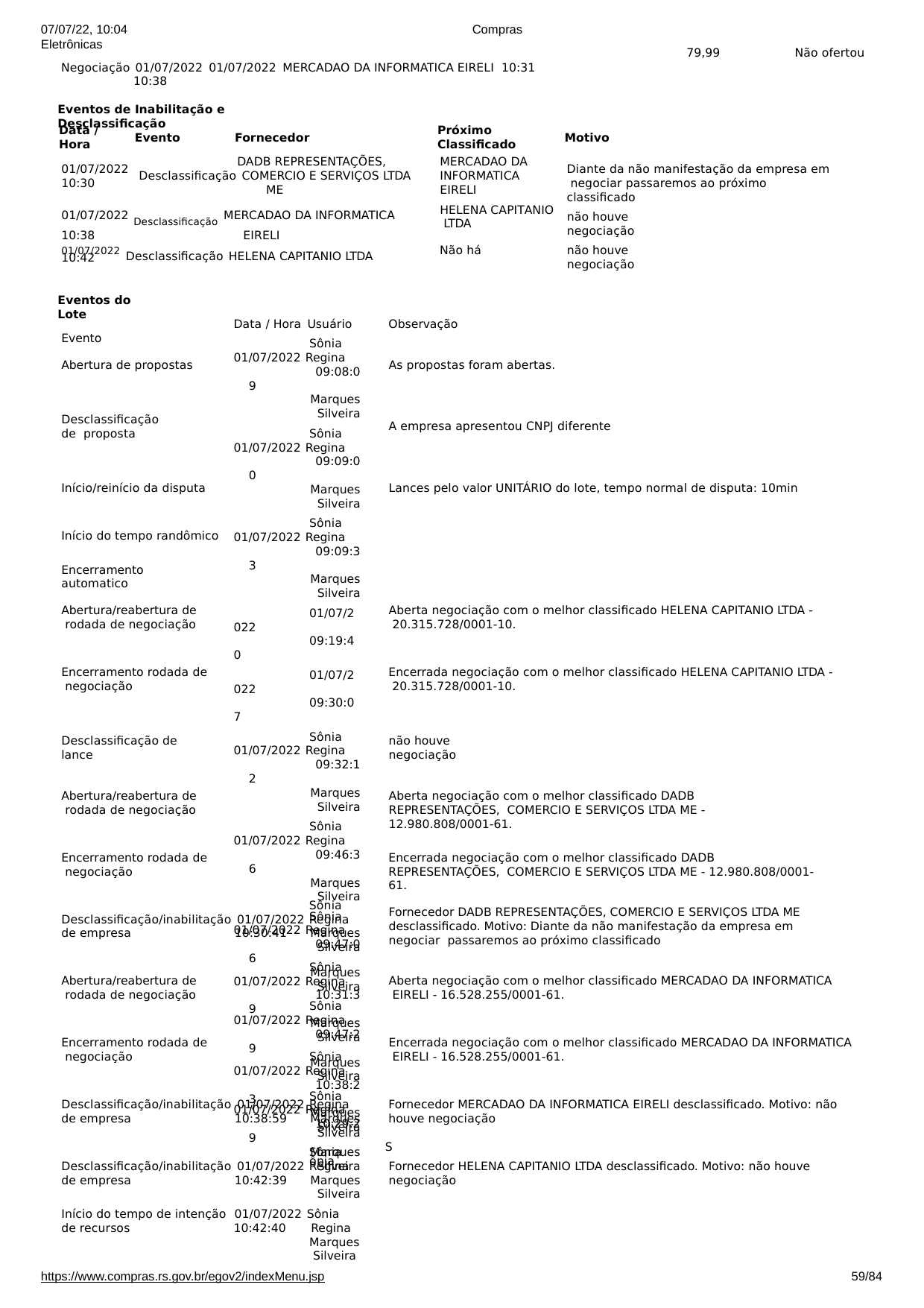

07/07/22, 10:04	Compras Eletrônicas
Negociação 01/07/2022 01/07/2022 MERCADAO DA INFORMATICA EIRELI  10:31	10:38
79,99
Não ofertou
Eventos de Inabilitação e Desclassificação
Data /  Hora
01/07/2022
10:30
Próximo  Classificado
MERCADAO DA  INFORMATICA  EIRELI
HELENA CAPITANIO  LTDA
Evento
Fornecedor
DADB REPRESENTAÇÕES,
Motivo
Diante da não manifestação da empresa em  negociar passaremos ao próximo classificado
Desclassificação COMERCIO E SERVIÇOS LTDA
ME
01/07/2022 Desclassificação MERCADAO DA INFORMATICA  10:38	EIRELI
não houve negociação
01/07/2022 Desclassificação HELENA CAPITANIO LTDA
Não há
não houve negociação
10:42
Eventos do Lote
Evento
Data / Hora Usuário
Sônia  01/07/2022 Regina
09:08:09	Marques
Silveira
Sônia  01/07/2022 Regina
09:09:00	Marques
Silveira
Sônia  01/07/2022 Regina
09:09:33	Marques
Silveira
01/07/2022
09:19:40
01/07/2022
09:30:07
Sônia  01/07/2022 Regina
09:32:12	Marques
Silveira
Sônia  01/07/2022 Regina
09:46:36	Marques
Silveira
Sônia  01/07/2022 Regina
09:47:06	Marques
Silveira
Sônia  01/07/2022 Regina
09:47:29	Marques
Silveira
Sônia  01/07/2022 Regina
10:29:29	Marques
Silveira
Observação
Abertura de propostas
As propostas foram abertas.
Desclassificação de  proposta
A empresa apresentou CNPJ diferente
Início/reinício da disputa
Lances pelo valor UNITÁRIO do lote, tempo normal de disputa: 10min
Início do tempo randômico
Encerramento automatico
Abertura/reabertura de  rodada de negociação
Aberta negociação com o melhor classificado HELENA CAPITANIO LTDA -  20.315.728/0001-10.
Encerramento rodada de  negociação
Encerrada negociação com o melhor classificado HELENA CAPITANIO LTDA -  20.315.728/0001-10.
Desclassificação de lance
não houve negociação
Abertura/reabertura de  rodada de negociação
Aberta negociação com o melhor classificado DADB REPRESENTAÇÕES,  COMERCIO E SERVIÇOS LTDA ME - 12.980.808/0001-61.
Encerramento rodada de  negociação
Encerrada negociação com o melhor classificado DADB REPRESENTAÇÕES,  COMERCIO E SERVIÇOS LTDA ME - 12.980.808/0001-61.
Sônia  Desclassificação/inabilitação 01/07/2022 Regina
Fornecedor DADB REPRESENTAÇÕES, COMERCIO E SERVIÇOS LTDA ME
desclassificado. Motivo: Diante da não manifestação da empresa em negociar  passaremos ao próximo classificado
de empresa
10:30:41	Marques
Silveira
Sônia  01/07/2022 Regina
10:31:39	Marques
Silveira
Sônia  01/07/2022 Regina
10:38:23	Marques
Silveira
Sônia
Abertura/reabertura de  rodada de negociação
Aberta negociação com o melhor classificado MERCADAO DA INFORMATICA  EIRELI - 16.528.255/0001-61.
Encerramento rodada de  negociação
Encerrada negociação com o melhor classificado MERCADAO DA INFORMATICA  EIRELI - 16.528.255/0001-61.
Desclassificação/inabilitação 01/07/2022 Regina
Fornecedor MERCADAO DA INFORMATICA EIRELI desclassificado. Motivo: não  houve negociação
de empresa
10:38:59	Marques
Silveira
Sônia  Desclassificação/inabilitação 01/07/2022 Regina
Fornecedor HELENA CAPITANIO LTDA desclassificado. Motivo: não houve  negociação
de empresa
10:42:39	Marques
Silveira
Início do tempo de intenção 01/07/2022 Sônia
de recursos
10:42:40	Regina
Marques  Silveira
https://www.compras.rs.gov.br/egov2/indexMenu.jsp
# 59/84